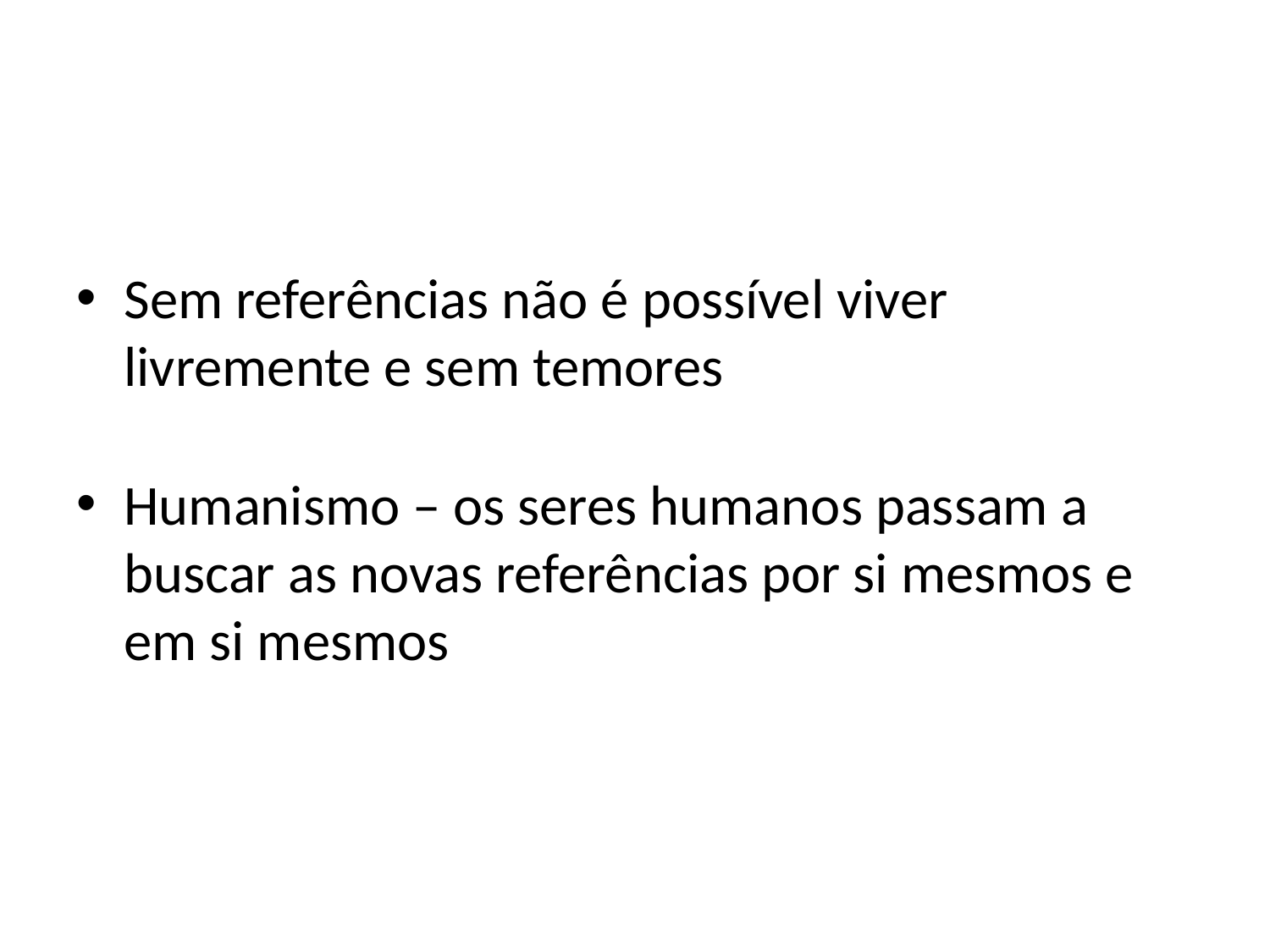

#
Sem referências não é possível viver livremente e sem temores

Humanismo – os seres humanos passam a buscar as novas referências por si mesmos e em si mesmos